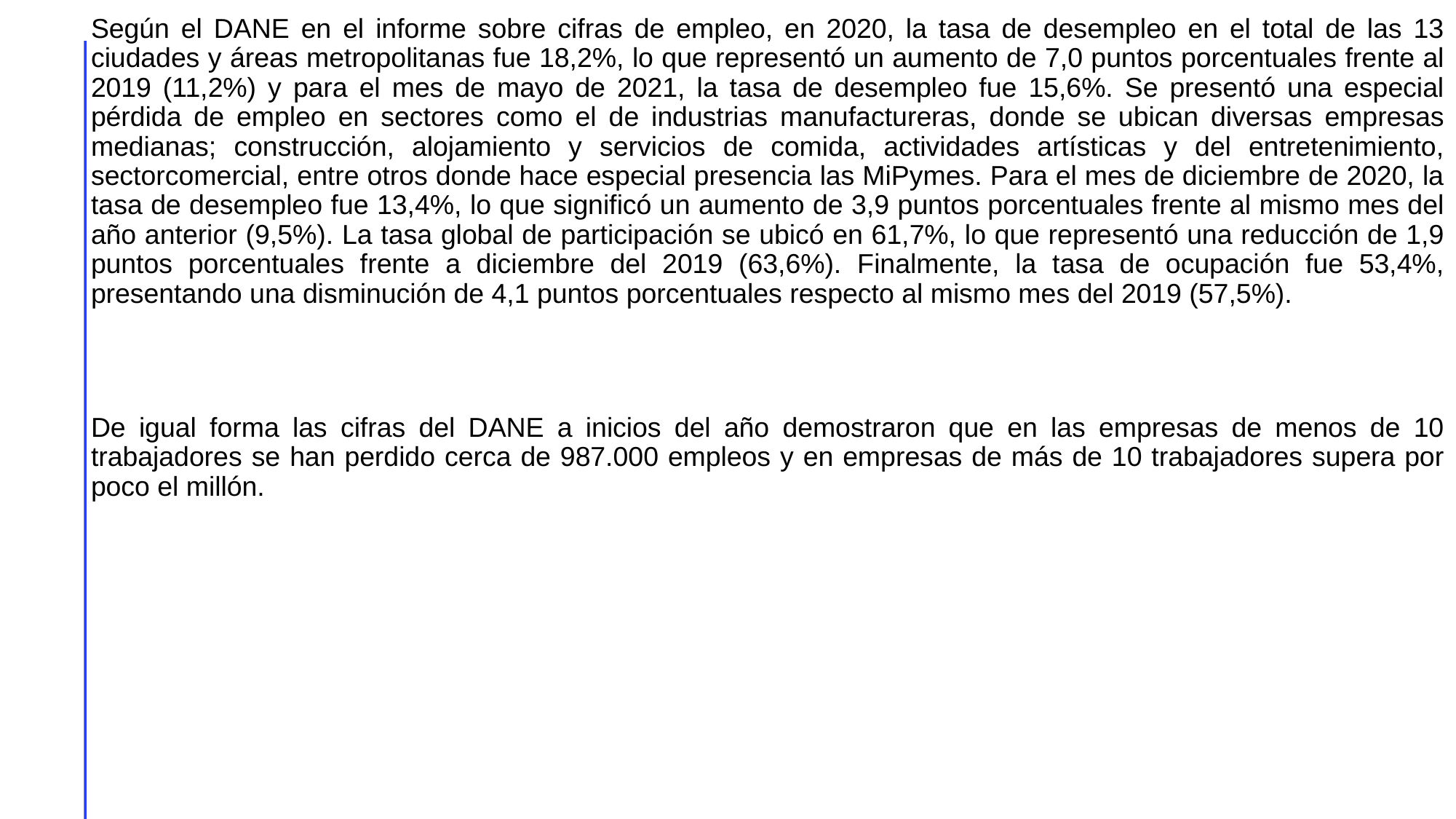

Según el DANE en el informe sobre cifras de empleo, en 2020, la tasa de desempleo en el total de las 13 ciudades y áreas metropolitanas fue 18,2%, lo que representó un aumento de 7,0 puntos porcentuales frente al 2019 (11,2%) y para el mes de mayo de 2021, la tasa de desempleo fue 15,6%. Se presentó una especial pérdida de empleo en sectores como el de industrias manufactureras, donde se ubican diversas empresas medianas; construcción, alojamiento y servicios de comida, actividades artísticas y del entretenimiento, sectorcomercial, entre otros donde hace especial presencia las MiPymes. Para el mes de diciembre de 2020, la tasa de desempleo fue 13,4%, lo que significó un aumento de 3,9 puntos porcentuales frente al mismo mes del año anterior (9,5%). La tasa global de participación se ubicó en 61,7%, lo que representó una reducción de 1,9 puntos porcentuales frente a diciembre del 2019 (63,6%). Finalmente, la tasa de ocupación fue 53,4%, presentando una disminución de 4,1 puntos porcentuales respecto al mismo mes del 2019 (57,5%).

De igual forma las cifras del DANE a inicios del año demostraron que en las empresas de menos de 10 trabajadores se han perdido cerca de 987.000 empleos y en empresas de más de 10 trabajadores supera por poco el millón.